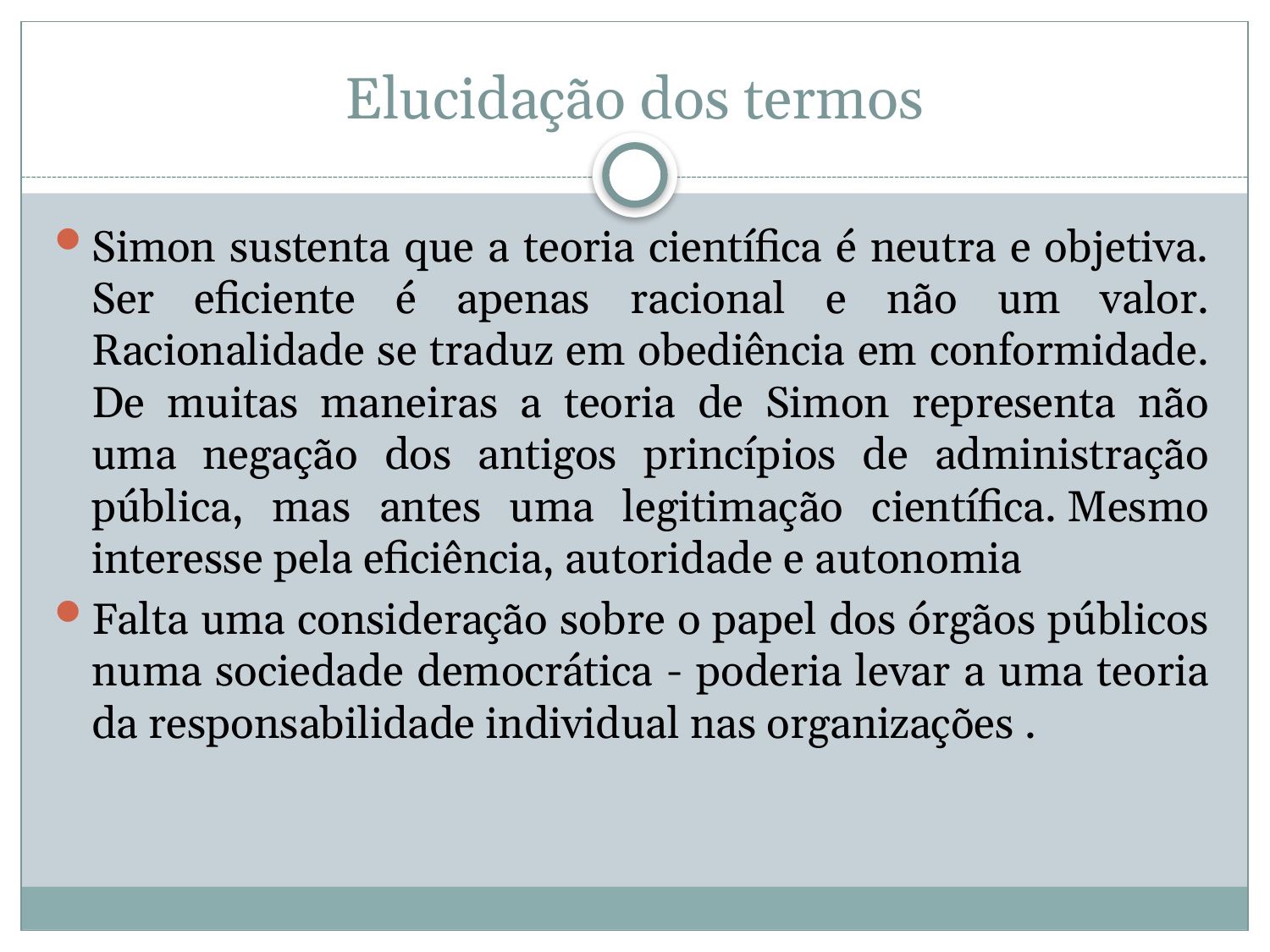

# Elucidação dos termos
Simon sustenta que a teoria científica é neutra e objetiva. Ser eficiente é apenas racional e não um valor. Racionalidade se traduz em obediência em conformidade. De muitas maneiras a teoria de Simon representa não uma negação dos antigos princípios de administração pública, mas antes uma legitimação científica. Mesmo interesse pela eficiência, autoridade e autonomia
Falta uma consideração sobre o papel dos órgãos públicos numa sociedade democrática - poderia levar a uma teoria da responsabilidade individual nas organizações .